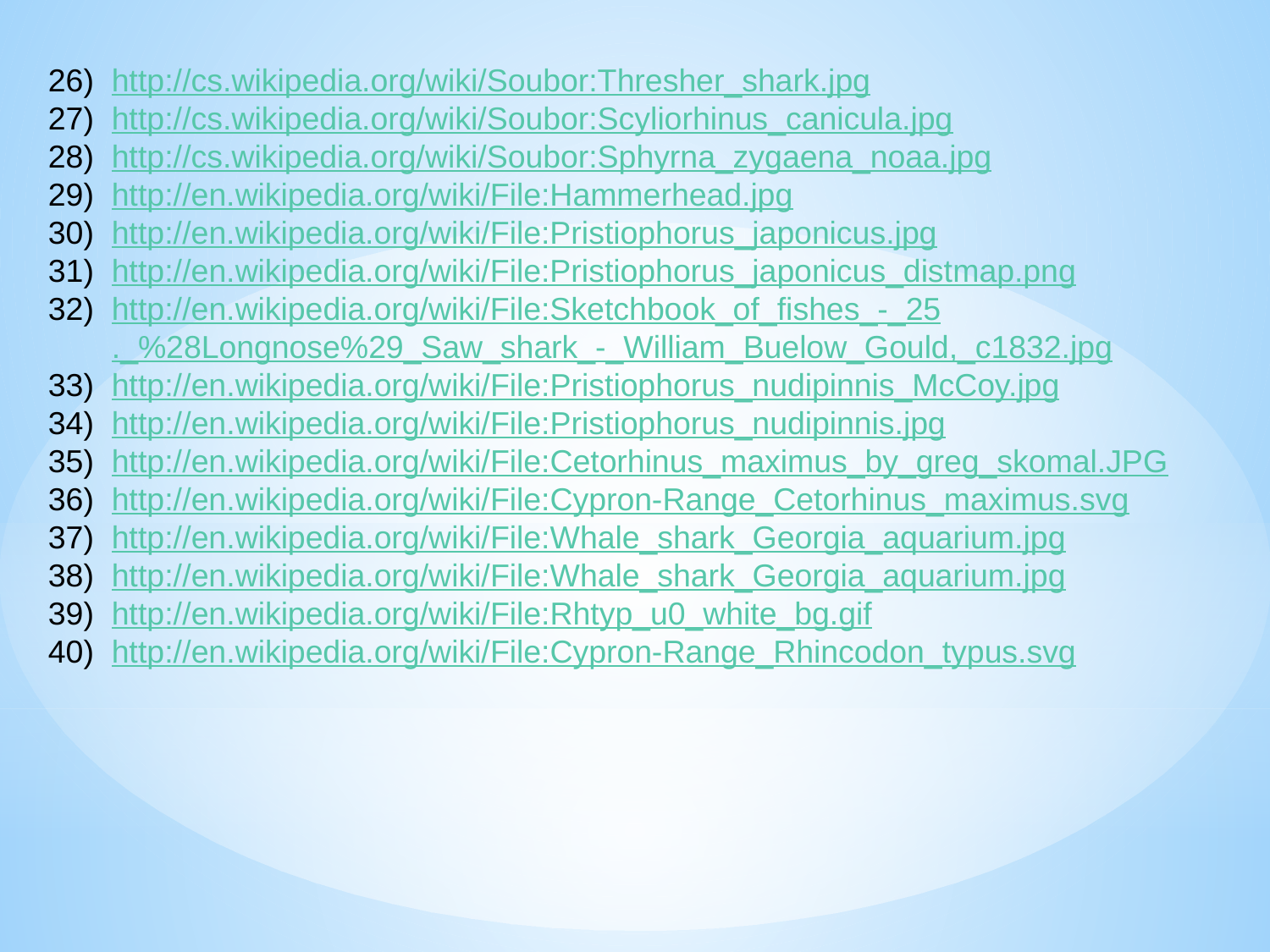

http://cs.wikipedia.org/wiki/Soubor:Thresher_shark.jpg
http://cs.wikipedia.org/wiki/Soubor:Scyliorhinus_canicula.jpg
http://cs.wikipedia.org/wiki/Soubor:Sphyrna_zygaena_noaa.jpg
http://en.wikipedia.org/wiki/File:Hammerhead.jpg
http://en.wikipedia.org/wiki/File:Pristiophorus_japonicus.jpg
http://en.wikipedia.org/wiki/File:Pristiophorus_japonicus_distmap.png
http://en.wikipedia.org/wiki/File:Sketchbook_of_fishes_-_25._%28Longnose%29_Saw_shark_-_William_Buelow_Gould,_c1832.jpg
http://en.wikipedia.org/wiki/File:Pristiophorus_nudipinnis_McCoy.jpg
http://en.wikipedia.org/wiki/File:Pristiophorus_nudipinnis.jpg
http://en.wikipedia.org/wiki/File:Cetorhinus_maximus_by_greg_skomal.JPG
http://en.wikipedia.org/wiki/File:Cypron-Range_Cetorhinus_maximus.svg
http://en.wikipedia.org/wiki/File:Whale_shark_Georgia_aquarium.jpg
http://en.wikipedia.org/wiki/File:Whale_shark_Georgia_aquarium.jpg
http://en.wikipedia.org/wiki/File:Rhtyp_u0_white_bg.gif
http://en.wikipedia.org/wiki/File:Cypron-Range_Rhincodon_typus.svg